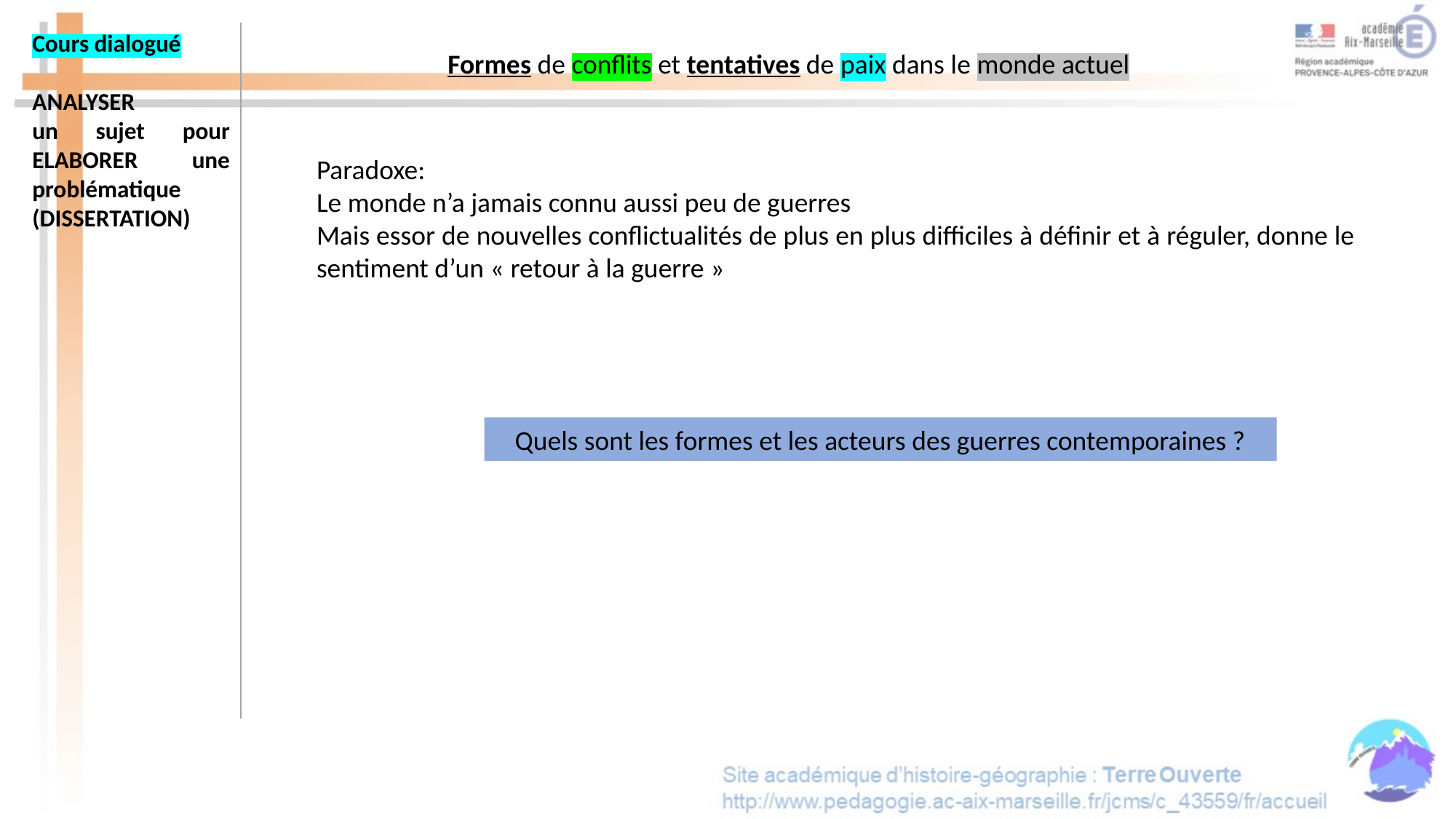

Cours dialogué

ANALYSER
un sujet pour ELABORER une problématique
(DISSERTATION)
Formes de conflits et tentatives de paix dans le monde actuel
Paradoxe:
Le monde n’a jamais connu aussi peu de guerres
Mais essor de nouvelles conflictualités de plus en plus difficiles à définir et à réguler, donne le sentiment d’un « retour à la guerre »
Quels sont les formes et les acteurs des guerres contemporaines ?